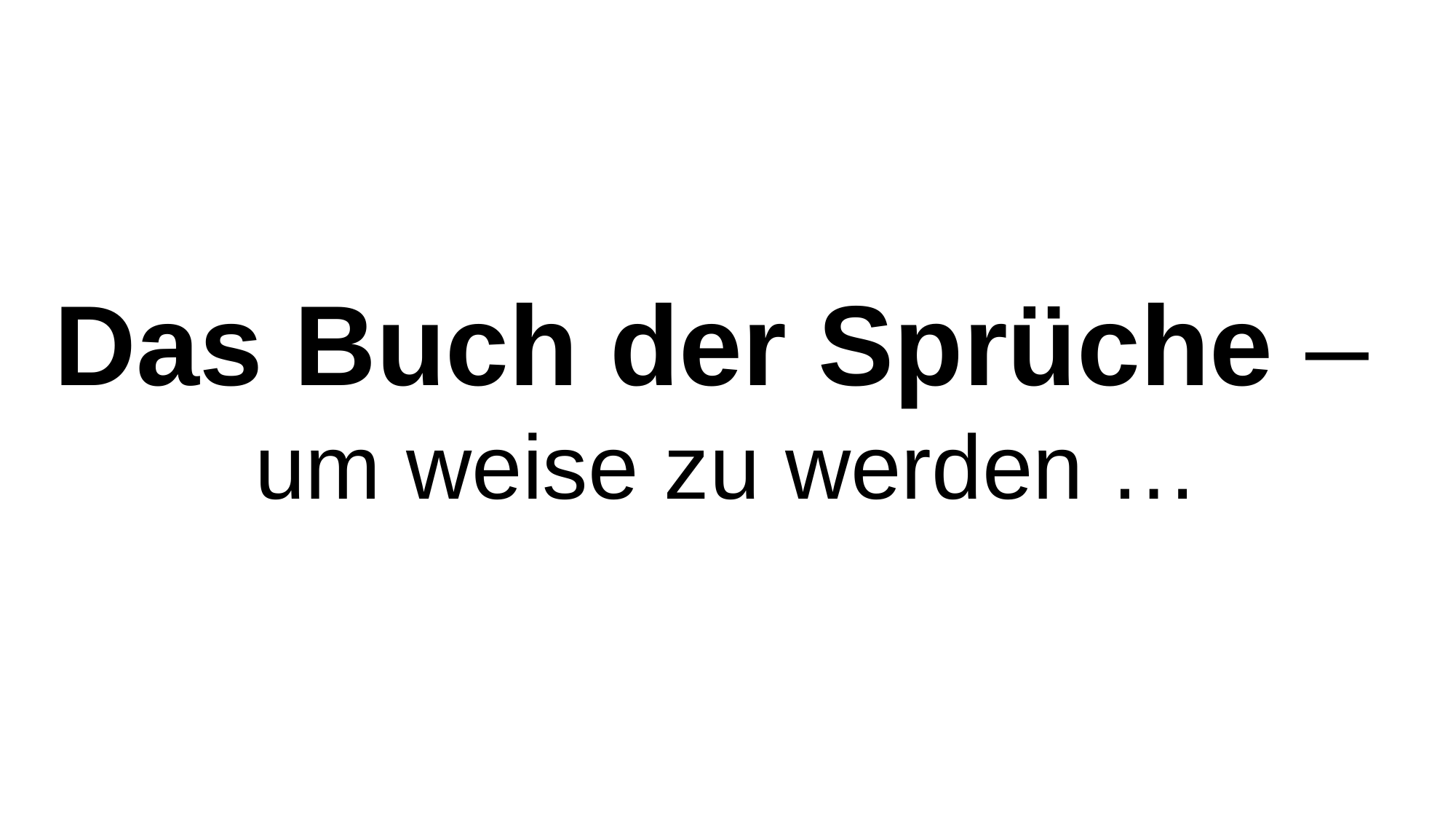

Das Buch der Sprüche –
um weise zu werden …

https://dwellingintheword.wordpress.com/2019/09/02/2696-revelation-1/